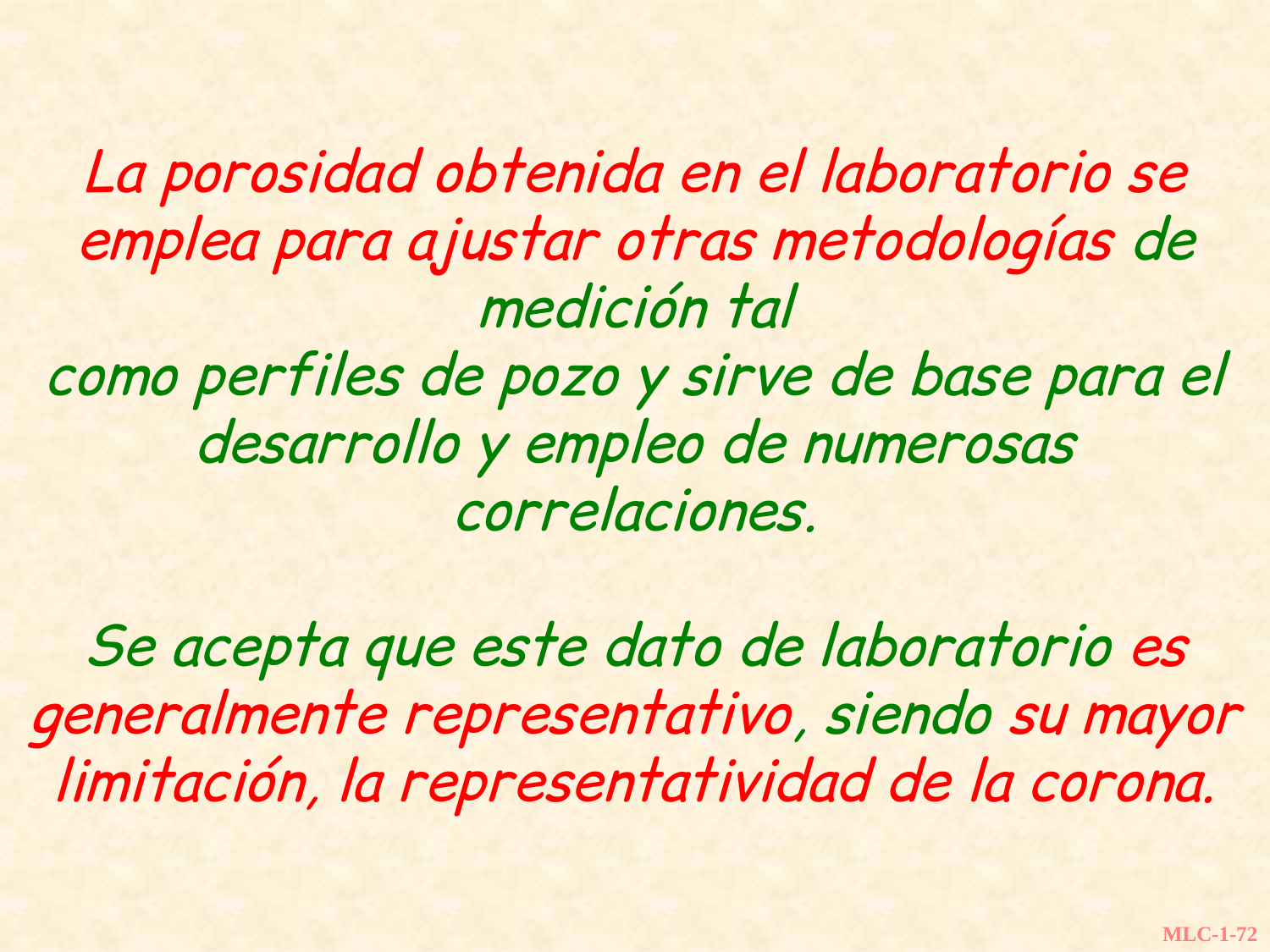

La porosidad obtenida en el laboratorio se emplea para ajustar otras metodologías de medición tal
como perfiles de pozo y sirve de base para el desarrollo y empleo de numerosas correlaciones.

Se acepta que este dato de laboratorio es generalmente representativo, siendo su mayor limitación, la representatividad de la corona.
MLC-1-72